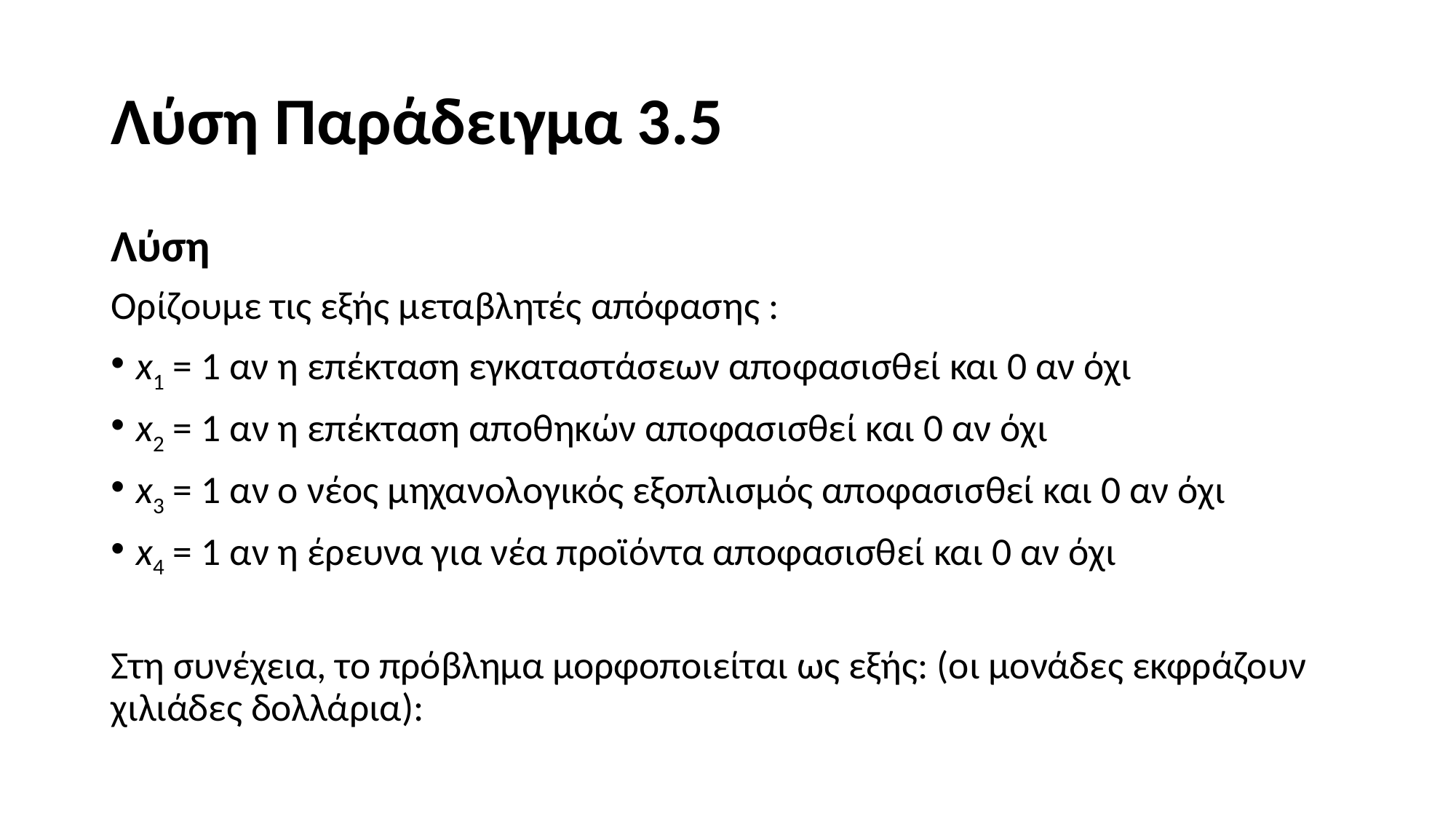

# Λύση Παράδειγμα 3.5
Λύση
Ορίζουμε τις εξής μεταβλητές απόφασης :
x1 = 1 αν η επέκταση εγκαταστάσεων αποφασισθεί και 0 αν όχι
x2 = 1 αν η επέκταση αποθηκών αποφασισθεί και 0 αν όχι
x3 = 1 αν ο νέος μηχανολογικός εξοπλισμός αποφασισθεί και 0 αν όχι
x4 = 1 αν η έρευνα για νέα προϊόντα αποφασισθεί και 0 αν όχι

Στη συνέχεια, το πρόβλημα μορφοποιείται ως εξής: (οι μονάδες εκφράζουν χιλιάδες δολλάρια):